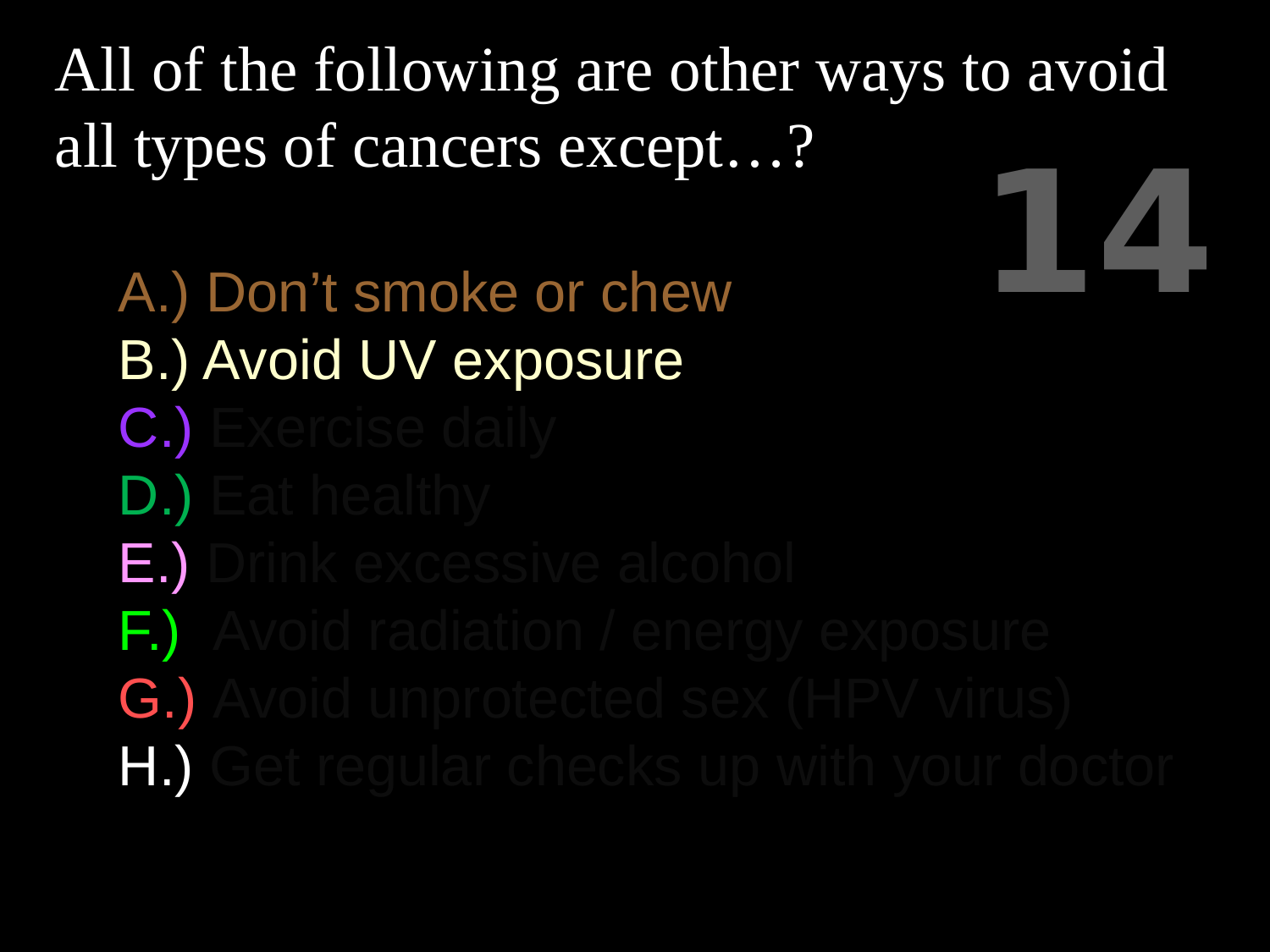

All of the following are other ways to avoid all types of cancers except…?

A.) Don’t smoke or chew
B.) Avoid UV exposure
C.) Exercise daily
D.) Eat healthy
E.) Drink excessive alcohol
F.)  Avoid radiation / energy exposure
G.) Avoid unprotected sex (HPV virus)
H.) Get regular checks up with your doctor

14
Copyright © 2010 Ryan P. Murphy